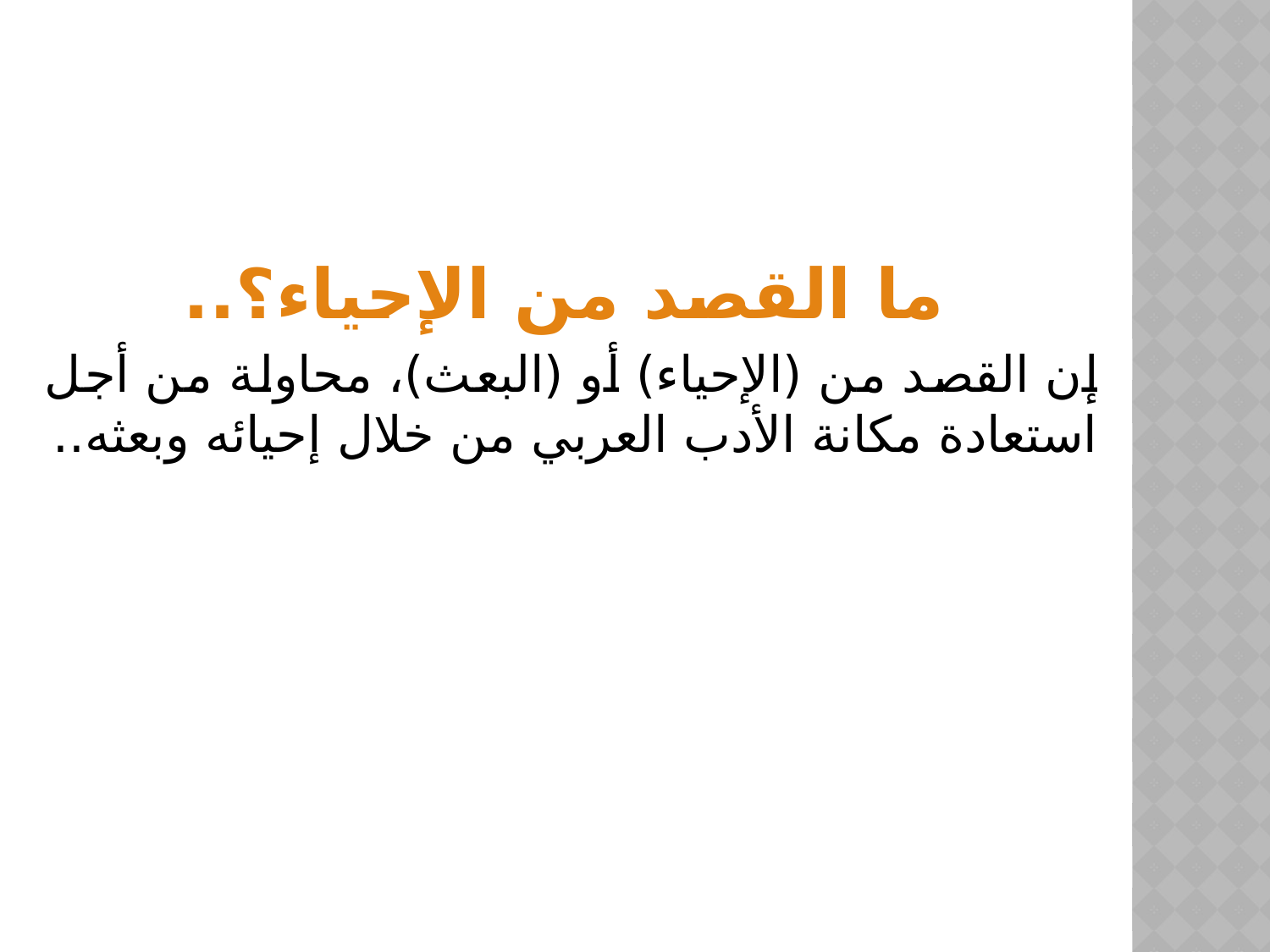

ما القصد من الإحياء؟..
	إن القصد من (الإحياء) أو (البعث)، محاولة من أجل استعادة مكانة الأدب العربي من خلال إحيائه وبعثه..